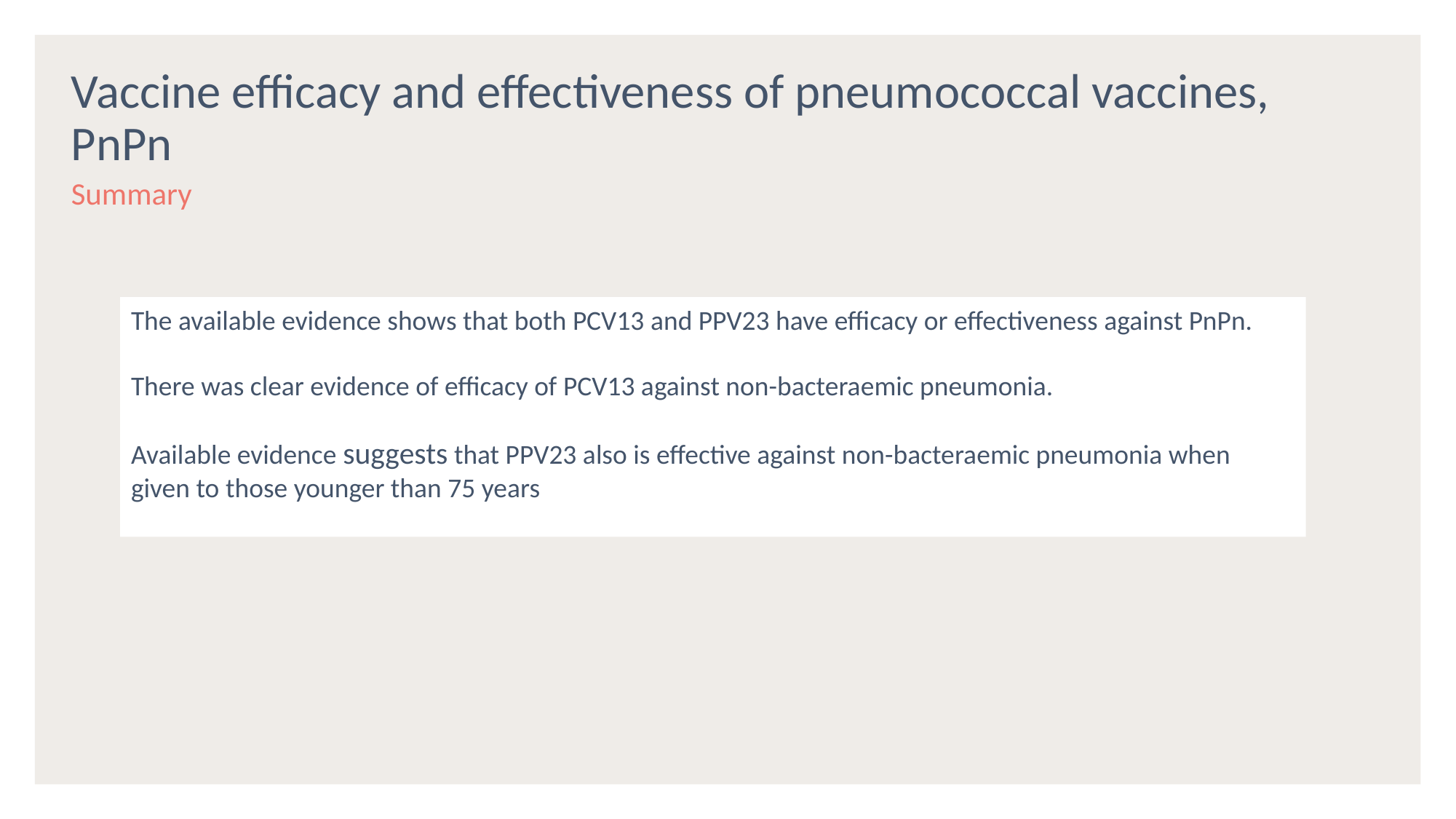

# Vaccine efficacy and effectiveness of pneumococcal vaccines, PnPn
Summary
The available evidence shows that both PCV13 and PPV23 have efficacy or effectiveness against PnPn.

There was clear evidence of efficacy of PCV13 against non-bacteraemic pneumonia.

Available evidence suggests that PPV23 also is effective against non-bacteraemic pneumonia when given to those younger than 75 years